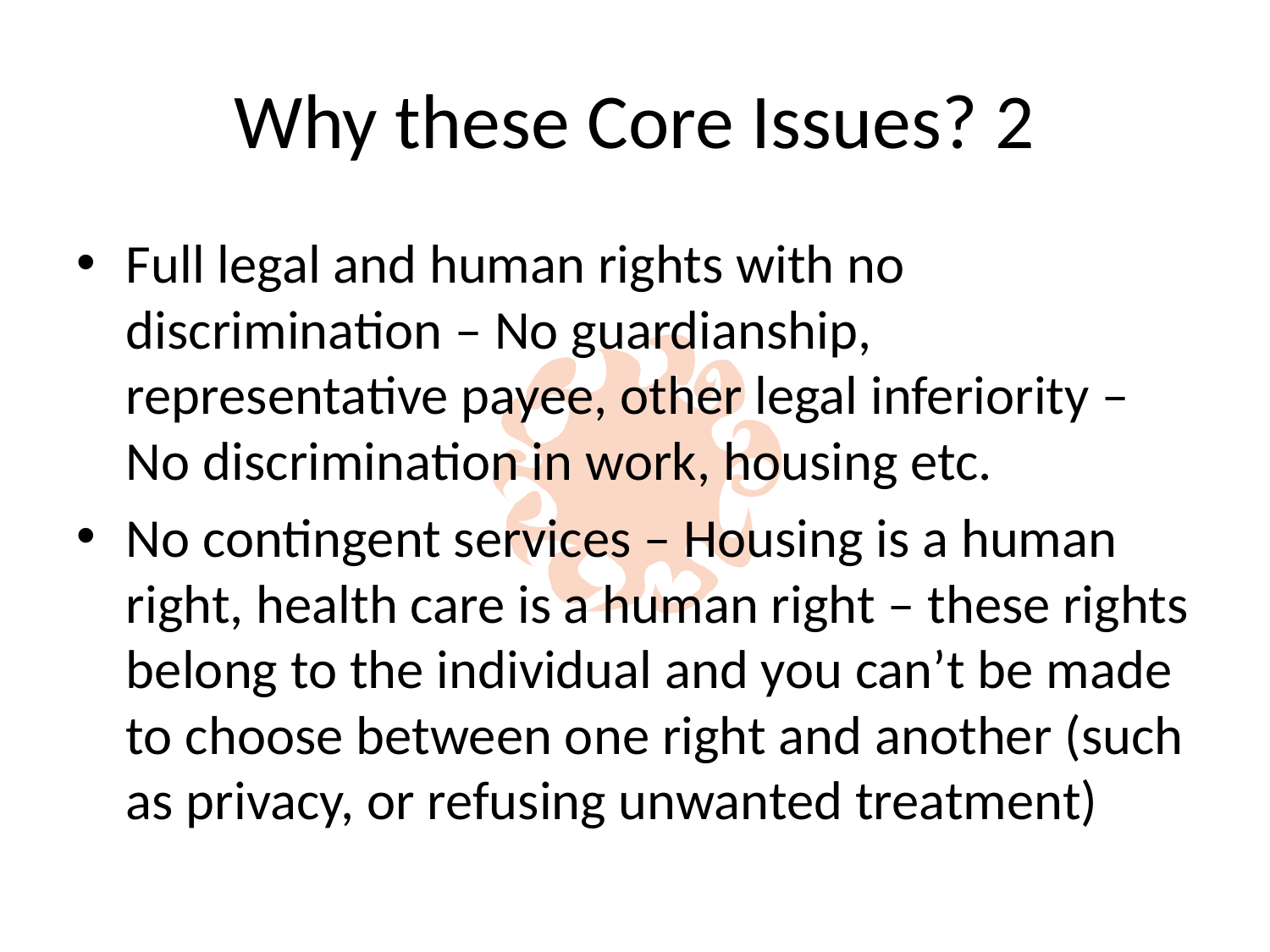

# Why these Core Issues? 2
Full legal and human rights with no discrimination – No guardianship, representative payee, other legal inferiority – No discrimination in work, housing etc.
No contingent services – Housing is a human right, health care is a human right – these rights belong to the individual and you can’t be made to choose between one right and another (such as privacy, or refusing unwanted treatment)